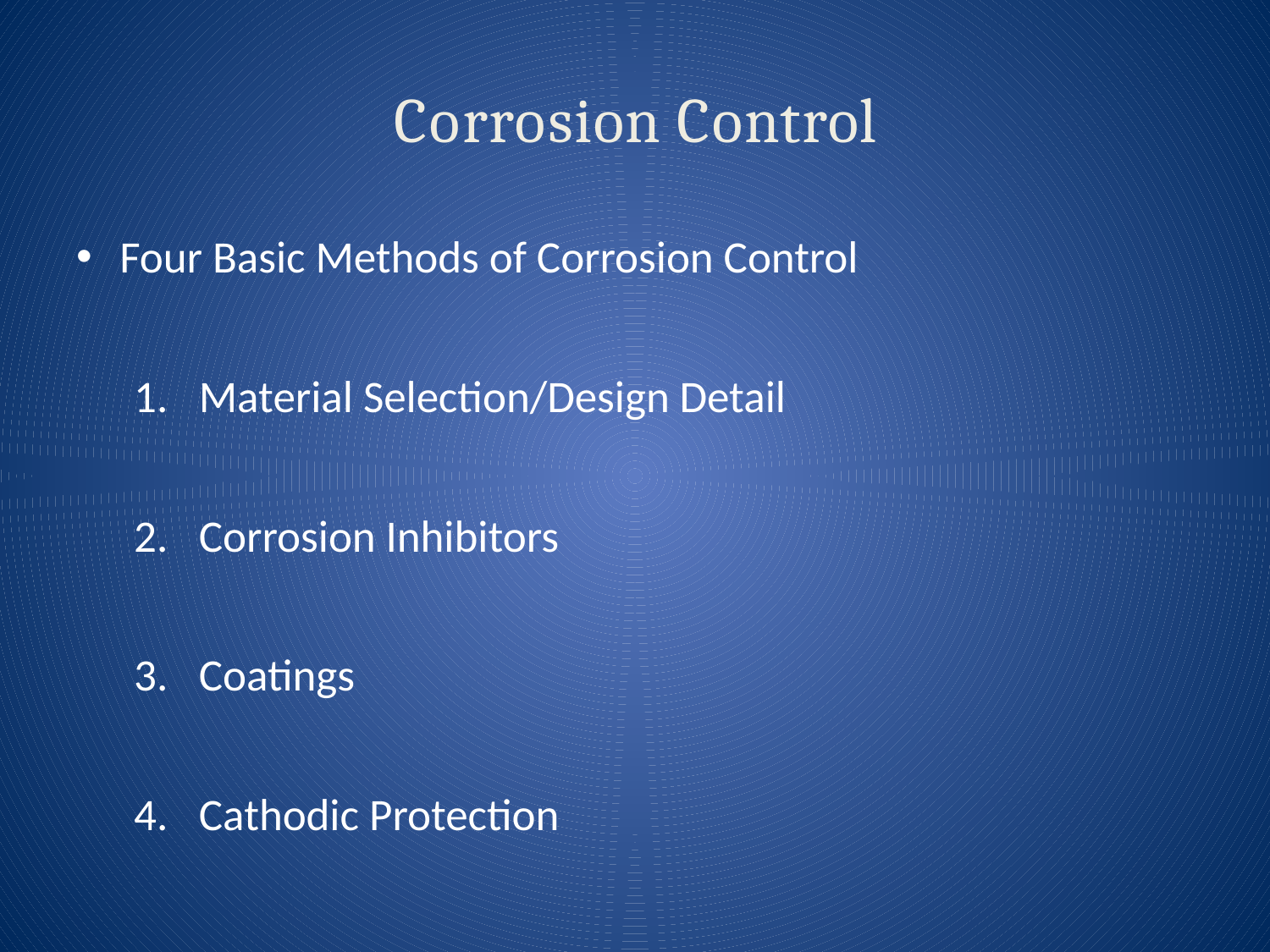

# Corrosion Control
Four Basic Methods of Corrosion Control

Material Selection/Design Detail

Corrosion Inhibitors

Coatings

Cathodic Protection